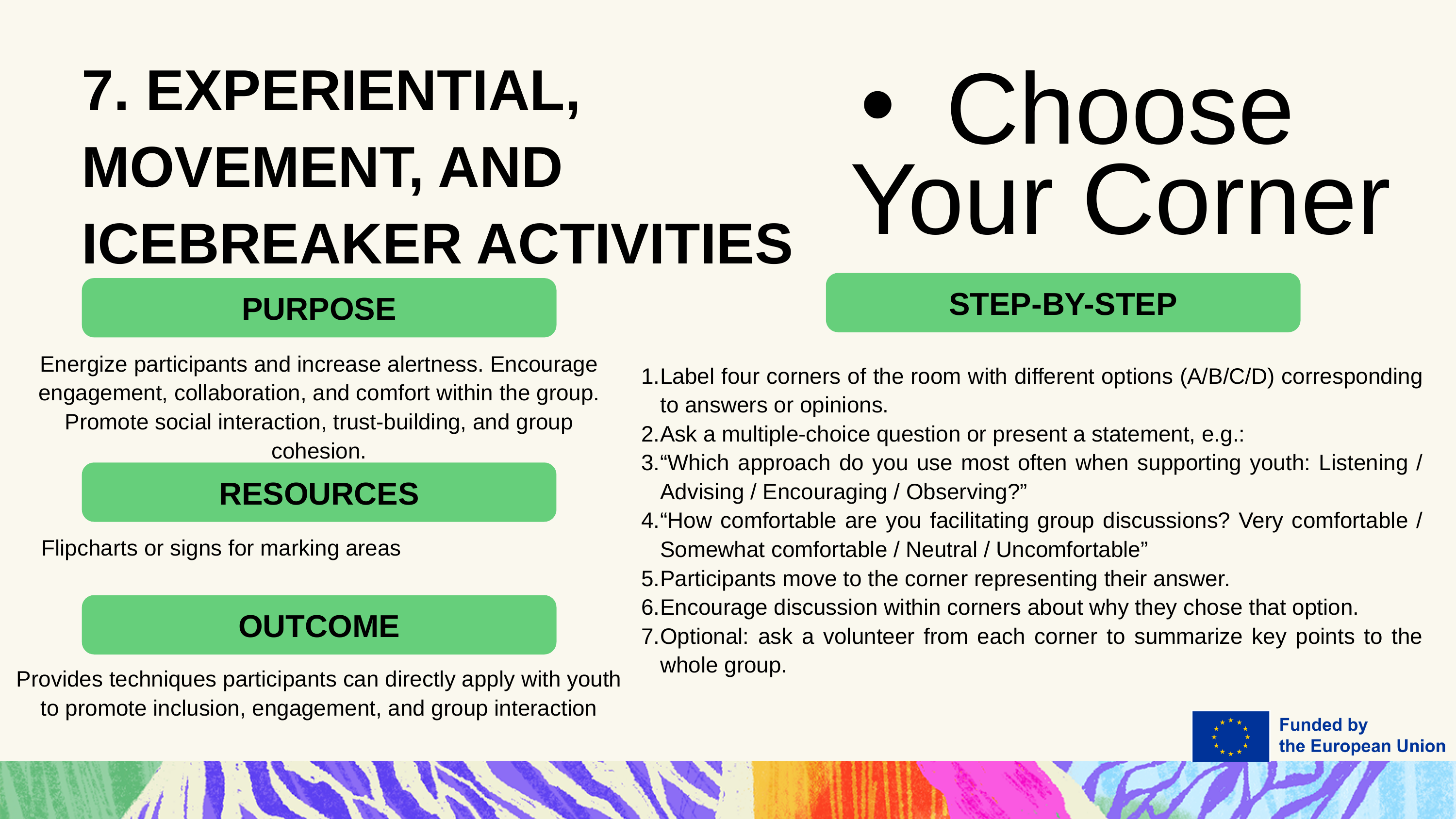

7. EXPERIENTIAL, MOVEMENT, AND ICEBREAKER ACTIVITIES

Choose Your Corner

STEP-BY-STEP

PURPOSE
Energize participants and increase alertness. Encourage engagement, collaboration, and comfort within the group. Promote social interaction, trust-building, and group cohesion.

Label four corners of the room with different options (A/B/C/D) corresponding to answers or opinions.
Ask a multiple-choice question or present a statement, e.g.:
“Which approach do you use most often when supporting youth: Listening / Advising / Encouraging / Observing?”
“How comfortable are you facilitating group discussions? Very comfortable / Somewhat comfortable / Neutral / Uncomfortable”
Participants move to the corner representing their answer.
Encourage discussion within corners about why they chose that option.
Optional: ask a volunteer from each corner to summarize key points to the whole group.

RESOURCES
Flipcharts or signs for marking areas

OUTCOME
Provides techniques participants can directly apply with youth to promote inclusion, engagement, and group interaction